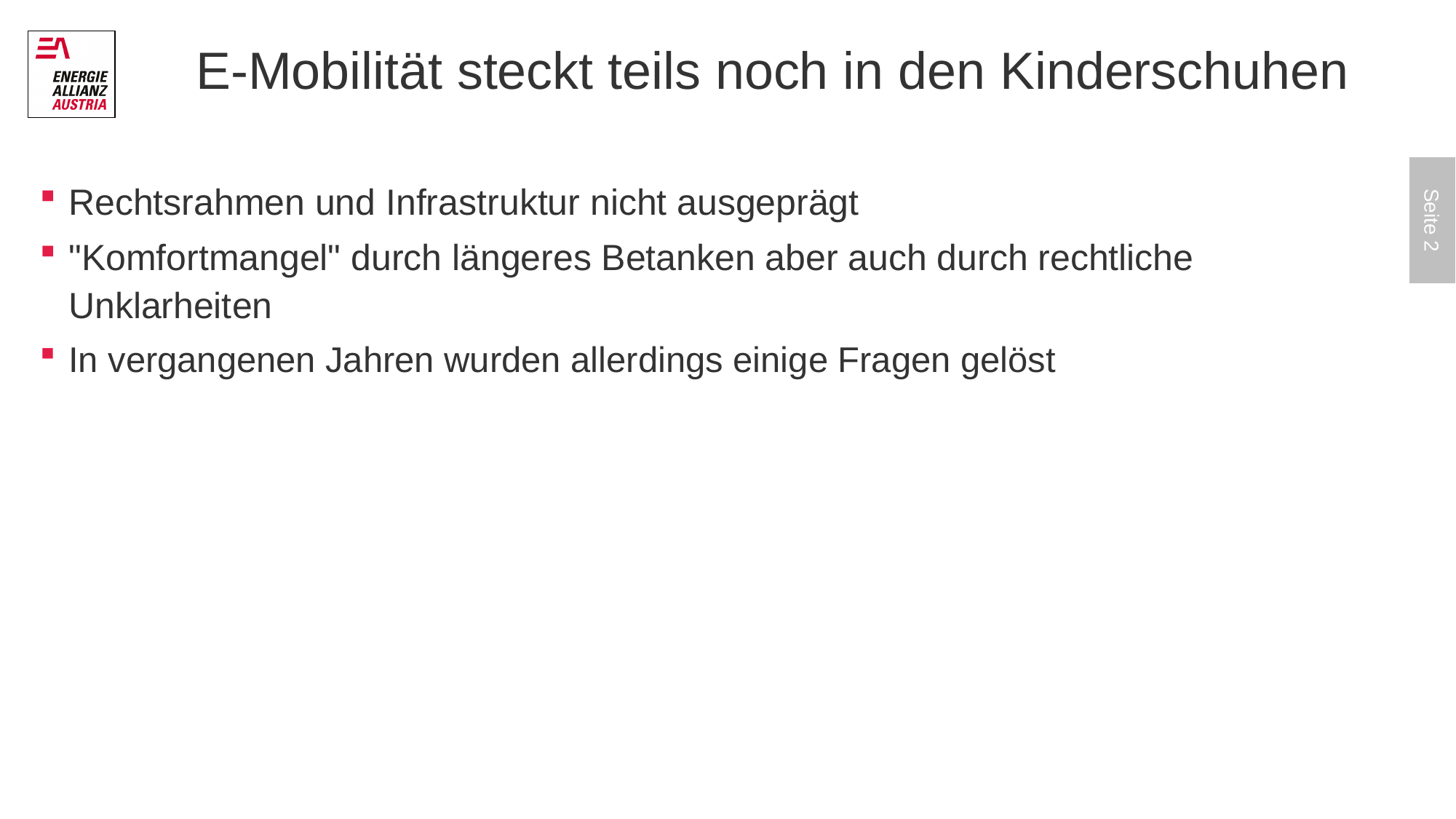

# E-Mobilität steckt teils noch in den Kinderschuhen
Rechtsrahmen und Infrastruktur nicht ausgeprägt
"Komfortmangel" durch längeres Betanken aber auch durch rechtliche Unklarheiten
In vergangenen Jahren wurden allerdings einige Fragen gelöst